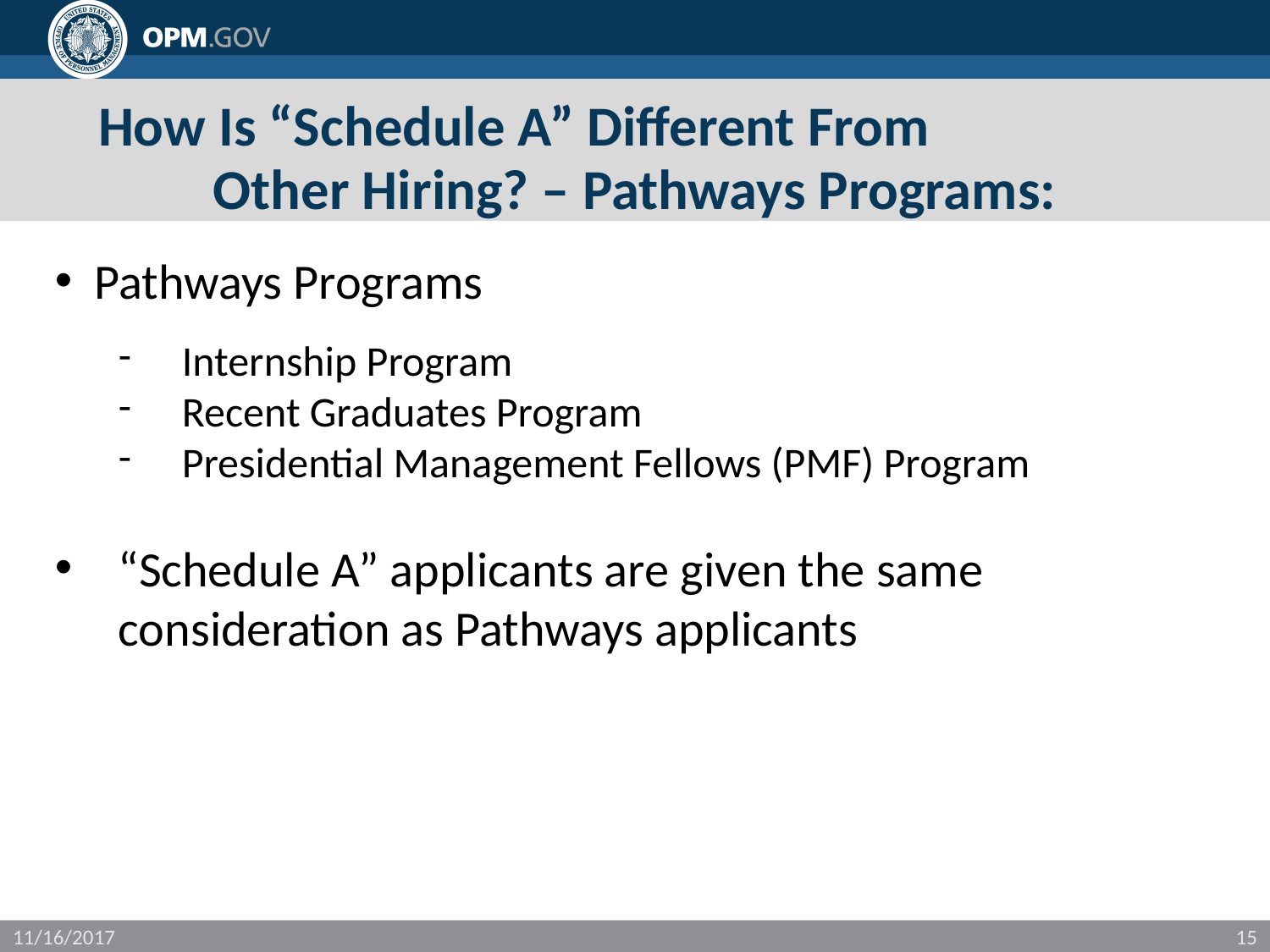

# How Is “Schedule A” Different From                    Other Hiring? – Pathways Programs:
Pathways Programs

Internship Program
Recent Graduates Program
Presidential Management Fellows (PMF) Program

“Schedule A” applicants are given the same consideration as Pathways applicants

11/16/2017
15